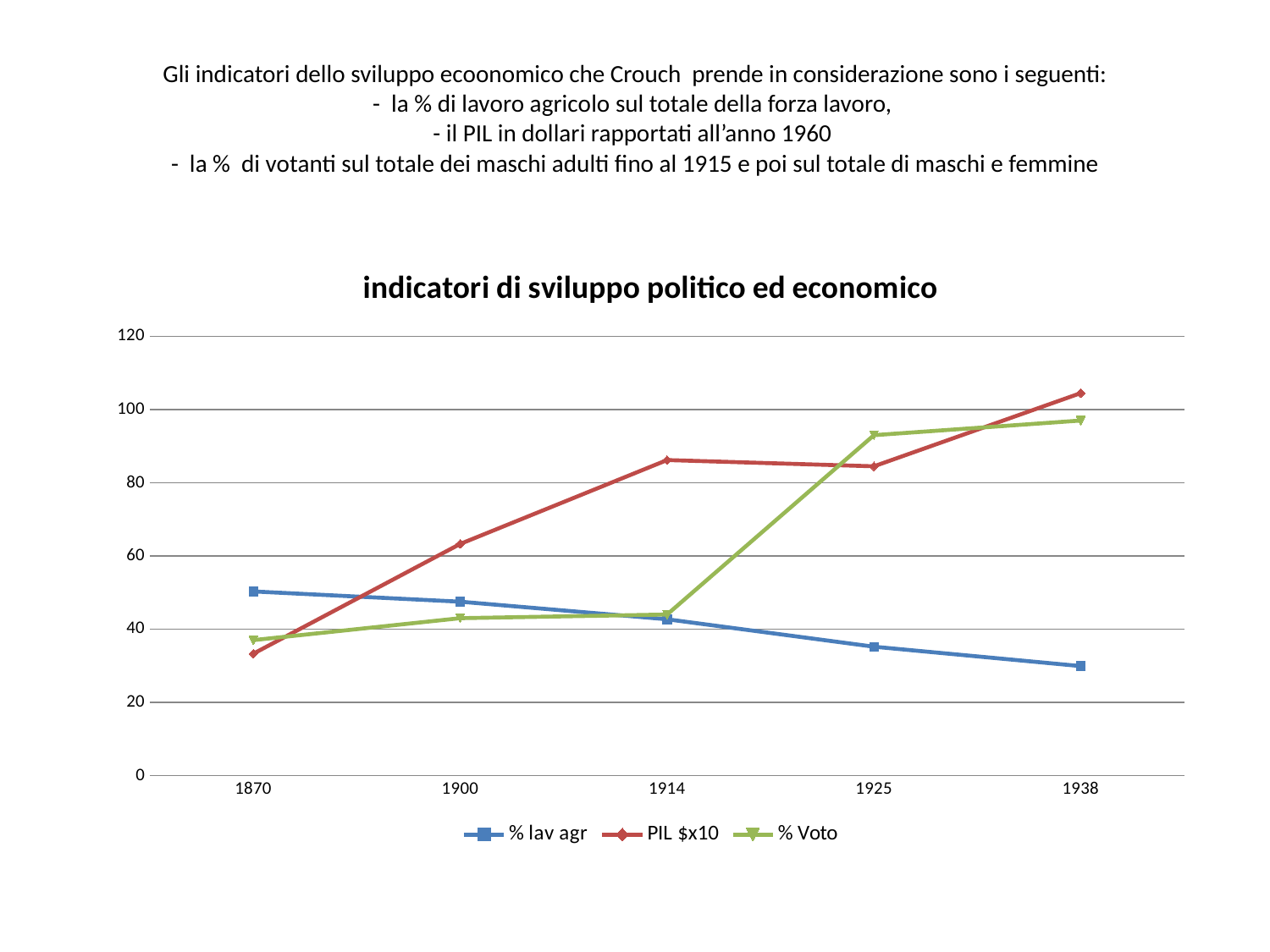

# Gli indicatori dello sviluppo ecoonomico che Crouch  prende in considerazione sono i seguenti: -  la % di lavoro agricolo sul totale della forza lavoro, - il PIL in dollari rapportati all’anno 1960 -  la %  di votanti sul totale dei maschi adulti fino al 1915 e poi sul totale di maschi e femmine

### Chart: indicatori di sviluppo politico ed economico

| Category | % lav agr | PIL $x10 | % Voto | Colonna1 |
|---|---|---|---|---|
| 1870 | 50.3 | 33.300000000000004 | 37.0 | None |
| 1900 | 47.5 | 63.3 | 43.0 | None |
| 1914 | 42.7 | 86.2 | 44.0 | None |
| 1925 | 35.2 | 84.5 | 93.0 | None |
| 1938 | 29.9 | 104.5 | 97.0 | None |